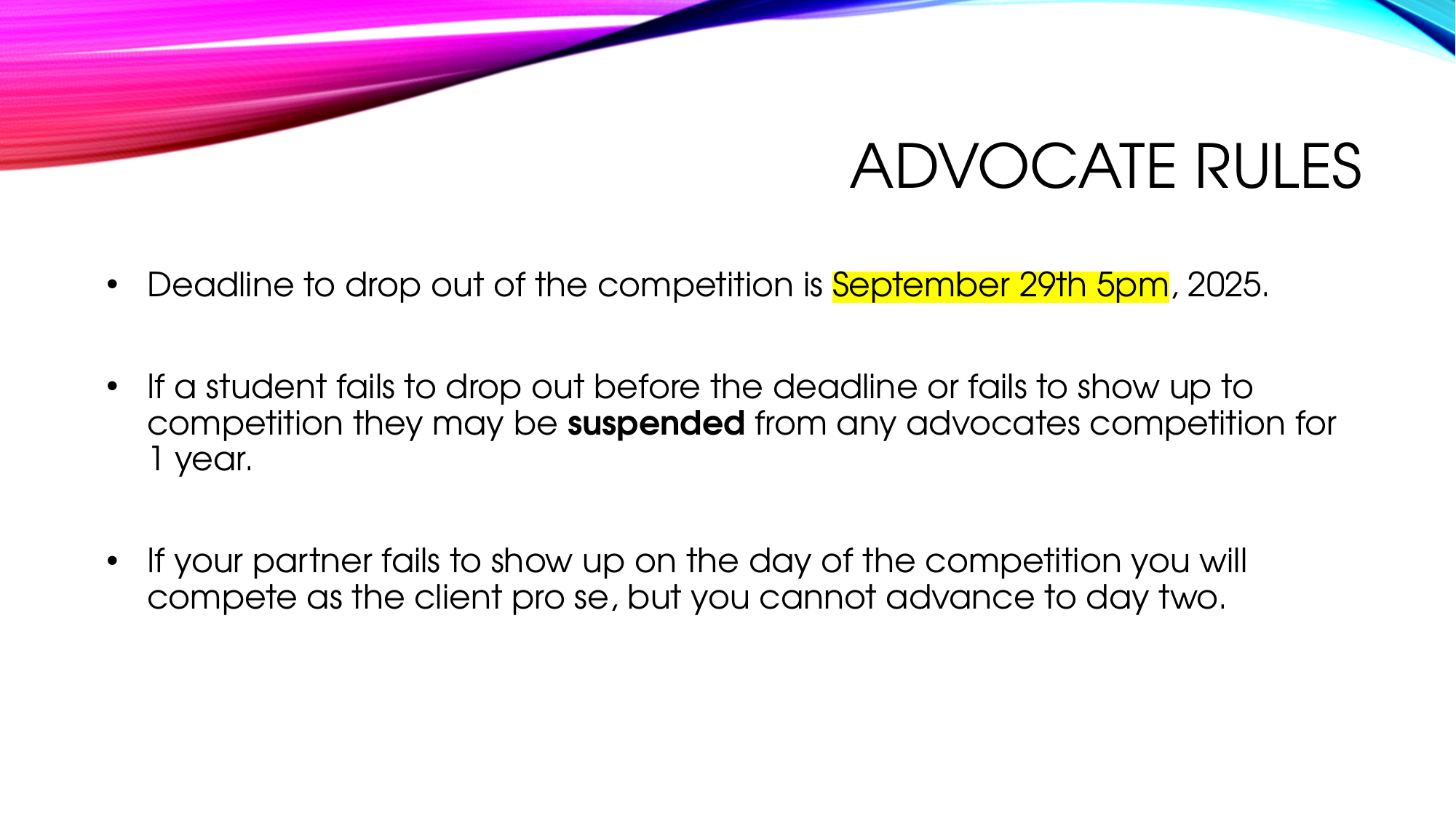

# ADVOCATE RULES
Deadline to drop out of the competition is September 29th 5pm, 2025.

If a student fails to drop out before the deadline or fails to show up to competition they may be suspended from any advocates competition for 1 year.

If your partner fails to show up on the day of the competition you will compete as the client pro se, but you cannot advance to day two.